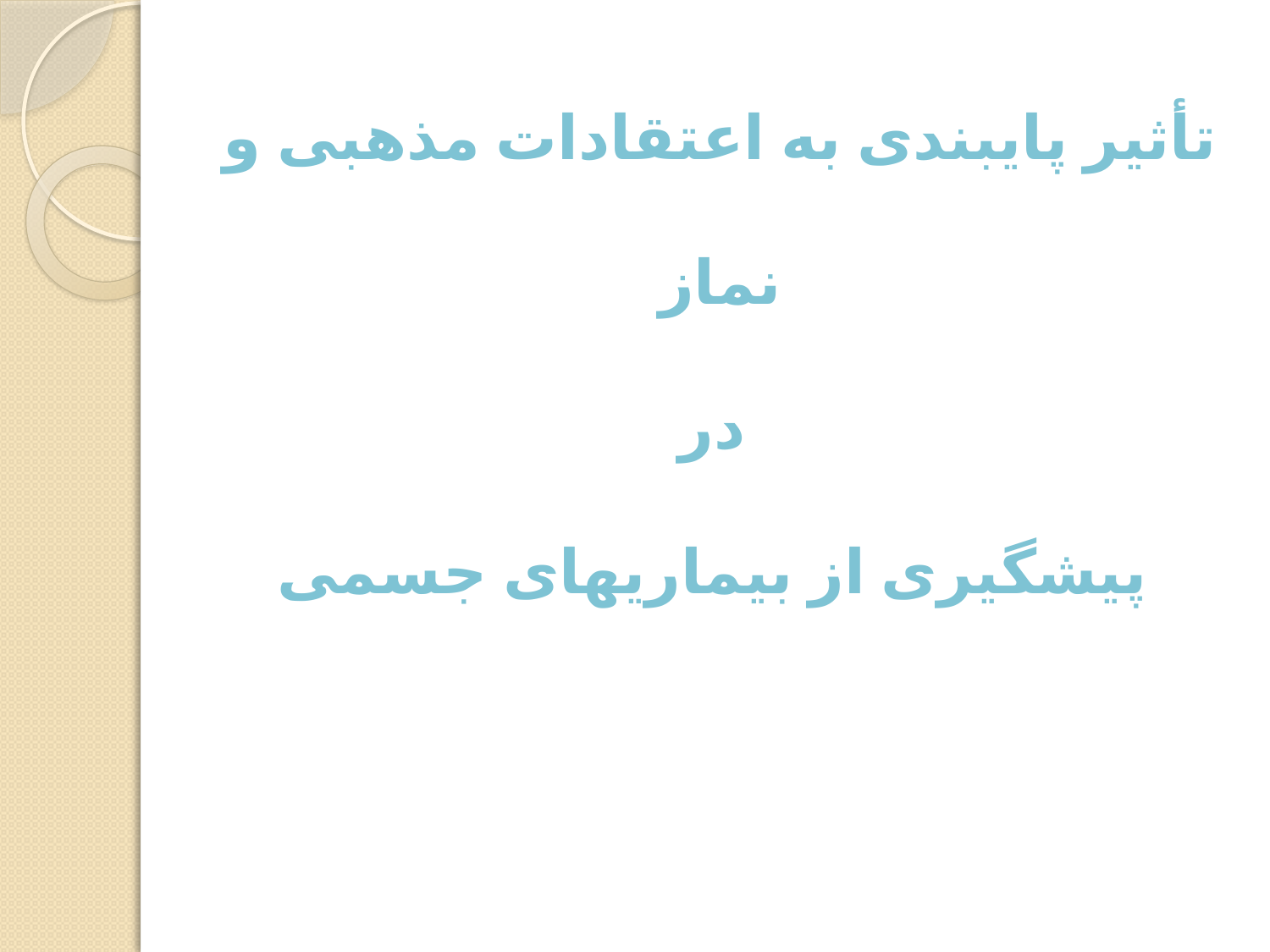

# تأثیر پایبندی به اعتقادات مذهبی و نماز در پيشگيری از بیماریهای جسمی